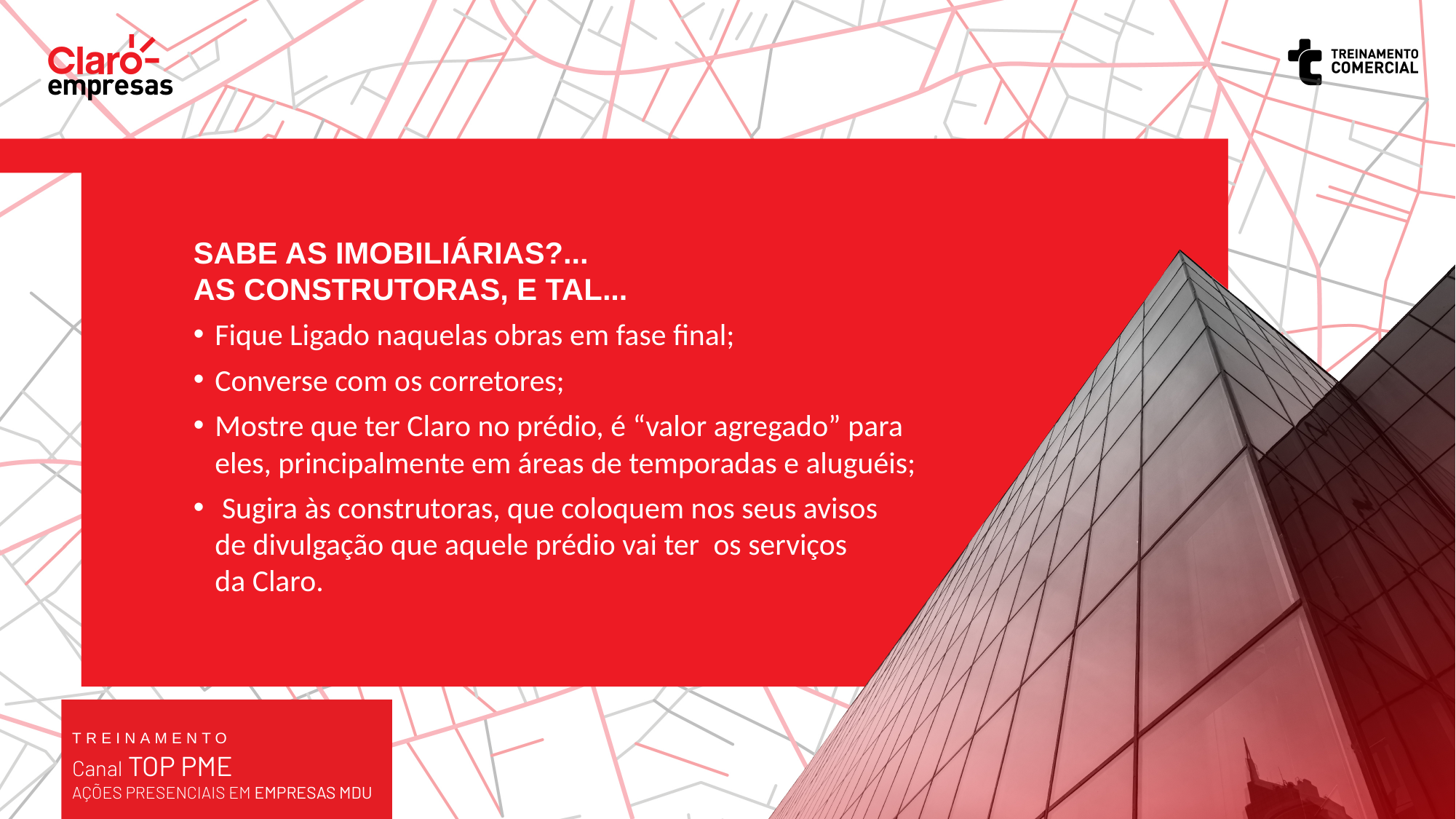

SABE AS IMOBILIÁRIAS?...
AS CONSTRUTORAS, E TAL...
Fique Ligado naquelas obras em fase final;
Converse com os corretores;
Mostre que ter Claro no prédio, é “valor agregado” para
eles, principalmente em áreas de temporadas e aluguéis;
 Sugira às construtoras, que coloquem nos seus avisos
de divulgação que aquele prédio vai ter  os serviços
da Claro.